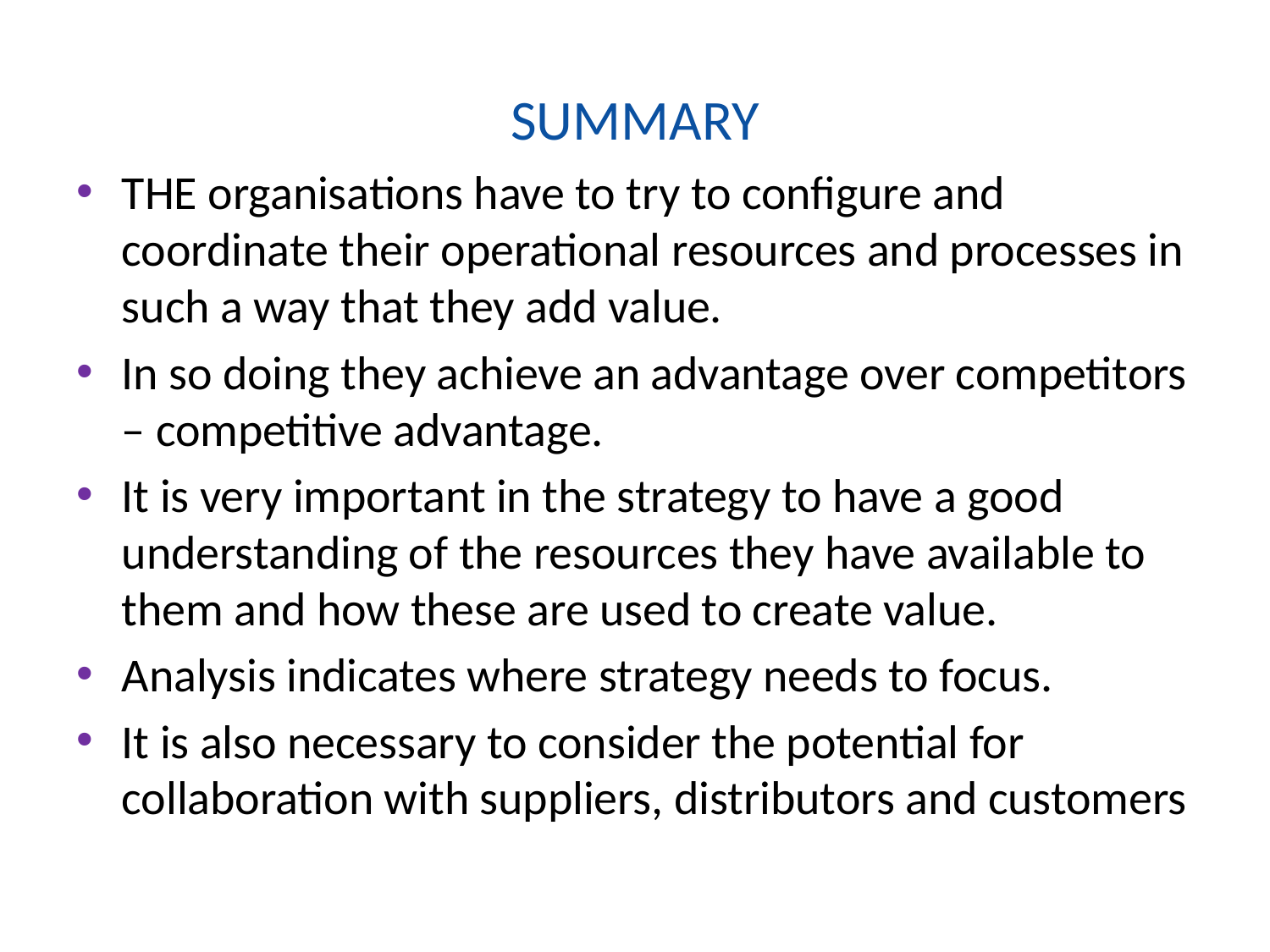

# SUMMARY
THE organisations have to try to configure and coordinate their operational resources and processes in such a way that they add value.
In so doing they achieve an advantage over competitors – competitive advantage.
It is very important in the strategy to have a good understanding of the resources they have available to them and how these are used to create value.
Analysis indicates where strategy needs to focus.
It is also necessary to consider the potential for collaboration with suppliers, distributors and customers